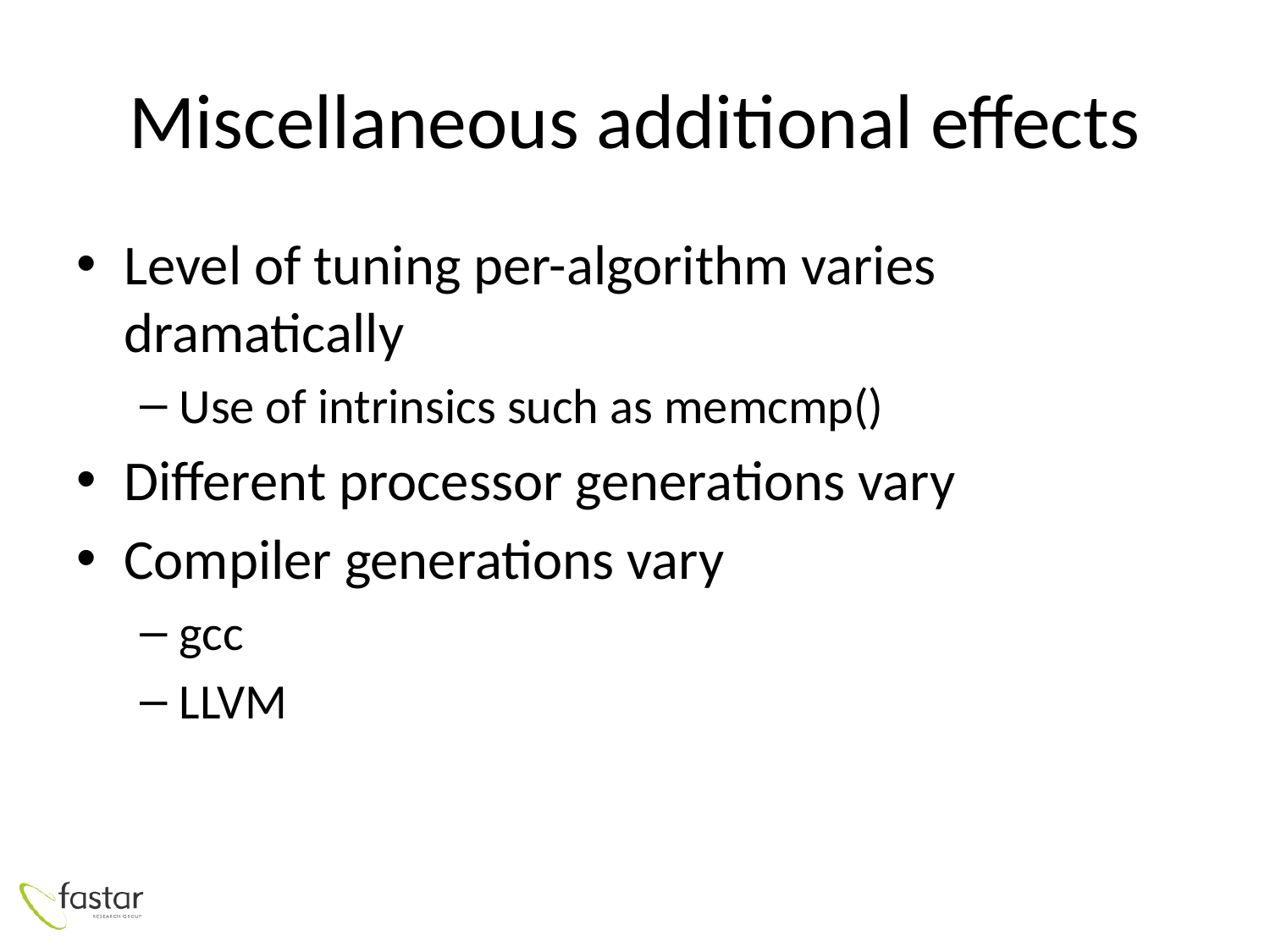

# Miscellaneous additional effects
Level of tuning per-algorithm varies dramatically
Use of intrinsics such as memcmp()
Different processor generations vary
Compiler generations vary
gcc
LLVM